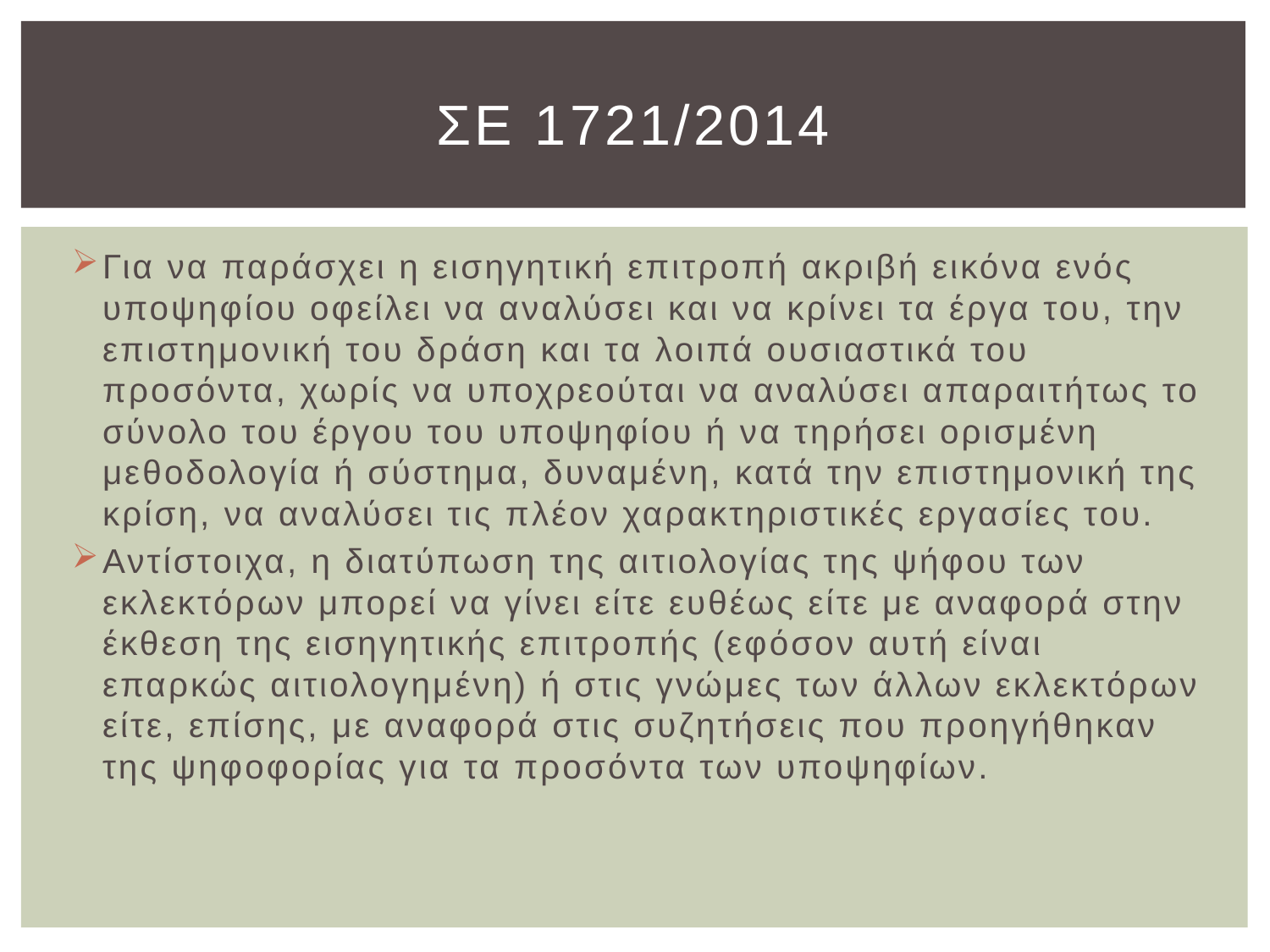

# ΣΕ 1721/2014
Για να παράσχει η εισηγητική επιτροπή ακριβή εικόνα ενός υποψηφίου οφείλει να αναλύσει και να κρίνει τα έργα του, την επιστημονική του δράση και τα λοιπά ουσιαστικά του προσόντα, χωρίς να υποχρεούται να αναλύσει απαραιτήτως το σύνολο του έργου του υποψηφίου ή να τηρήσει ορισμένη μεθοδολογία ή σύστημα, δυναμένη, κατά την επιστημονική της κρίση, να αναλύσει τις πλέον χαρακτηριστικές εργασίες του.
Αντίστοιχα, η διατύπωση της αιτιολογίας της ψήφου των εκλεκτόρων μπορεί να γίνει είτε ευθέως είτε με αναφορά στην έκθεση της εισηγητικής επιτροπής (εφόσον αυτή είναι επαρκώς αιτιολογημένη) ή στις γνώμες των άλλων εκλεκτόρων είτε, επίσης, με αναφορά στις συζητήσεις που προηγήθηκαν της ψηφοφορίας για τα προσόντα των υποψηφίων.